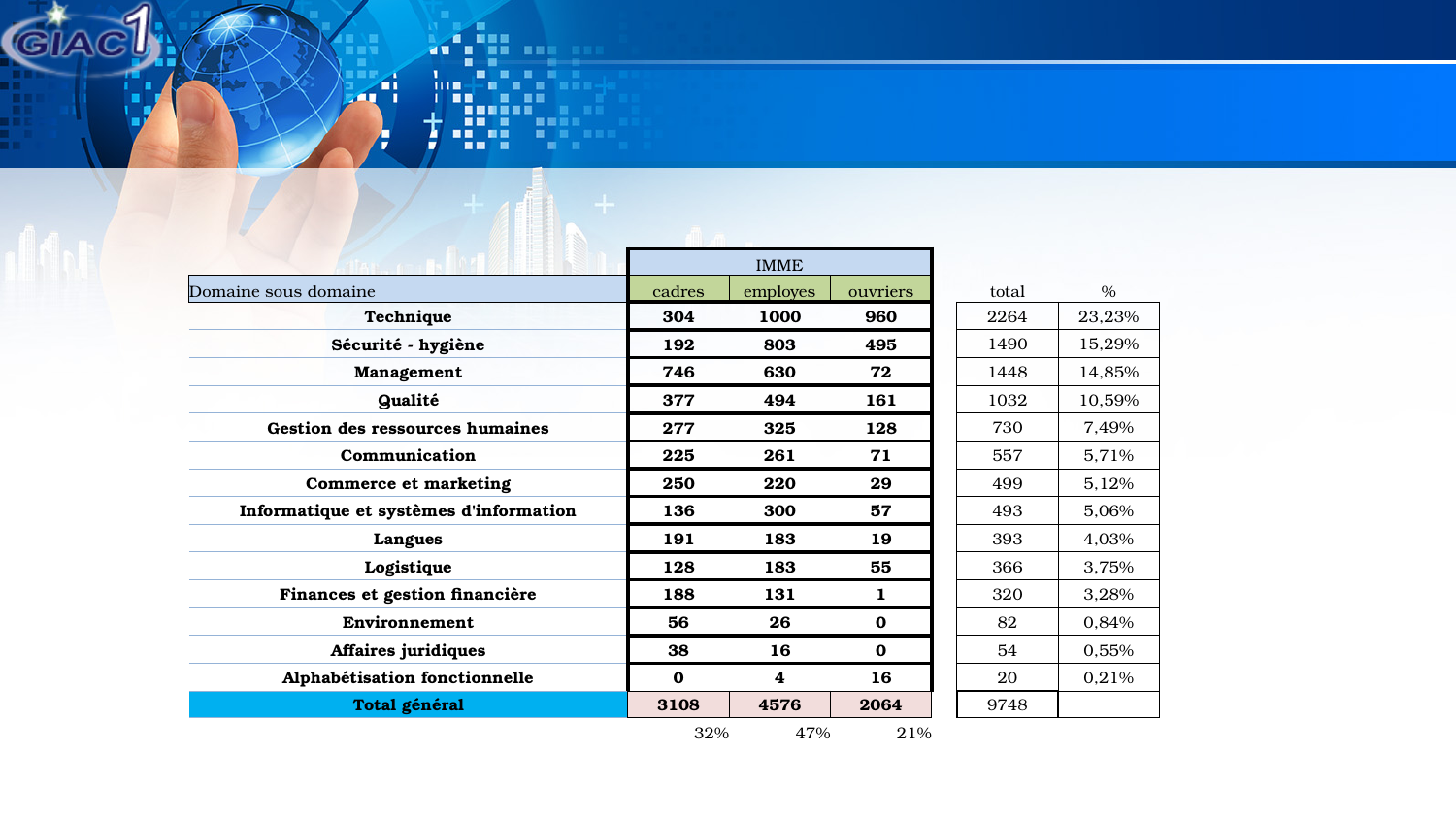

|  | IMME |  |  |  |  |  |
| --- | --- | --- | --- | --- | --- | --- |
| Domaine sous domaine | cadres | employes | ouvriers |  | total | % |
| Technique | 304 | 1000 | 960 |  | 2264 | 23,23% |
| Sécurité - hygiène | 192 | 803 | 495 |  | 1490 | 15,29% |
| Management | 746 | 630 | 72 |  | 1448 | 14,85% |
| Qualité | 377 | 494 | 161 |  | 1032 | 10,59% |
| Gestion des ressources humaines | 277 | 325 | 128 |  | 730 | 7,49% |
| Communication | 225 | 261 | 71 |  | 557 | 5,71% |
| Commerce et marketing | 250 | 220 | 29 |  | 499 | 5,12% |
| Informatique et systèmes d'information | 136 | 300 | 57 |  | 493 | 5,06% |
| Langues | 191 | 183 | 19 |  | 393 | 4,03% |
| Logistique | 128 | 183 | 55 |  | 366 | 3,75% |
| Finances et gestion financière | 188 | 131 | 1 |  | 320 | 3,28% |
| Environnement | 56 | 26 | 0 |  | 82 | 0,84% |
| Affaires juridiques | 38 | 16 | 0 |  | 54 | 0,55% |
| Alphabétisation fonctionnelle | 0 | 4 | 16 |  | 20 | 0,21% |
| Total général | 3108 | 4576 | 2064 |  | 9748 |  |
|  | 32% | 47% | 21% |  |  |  |